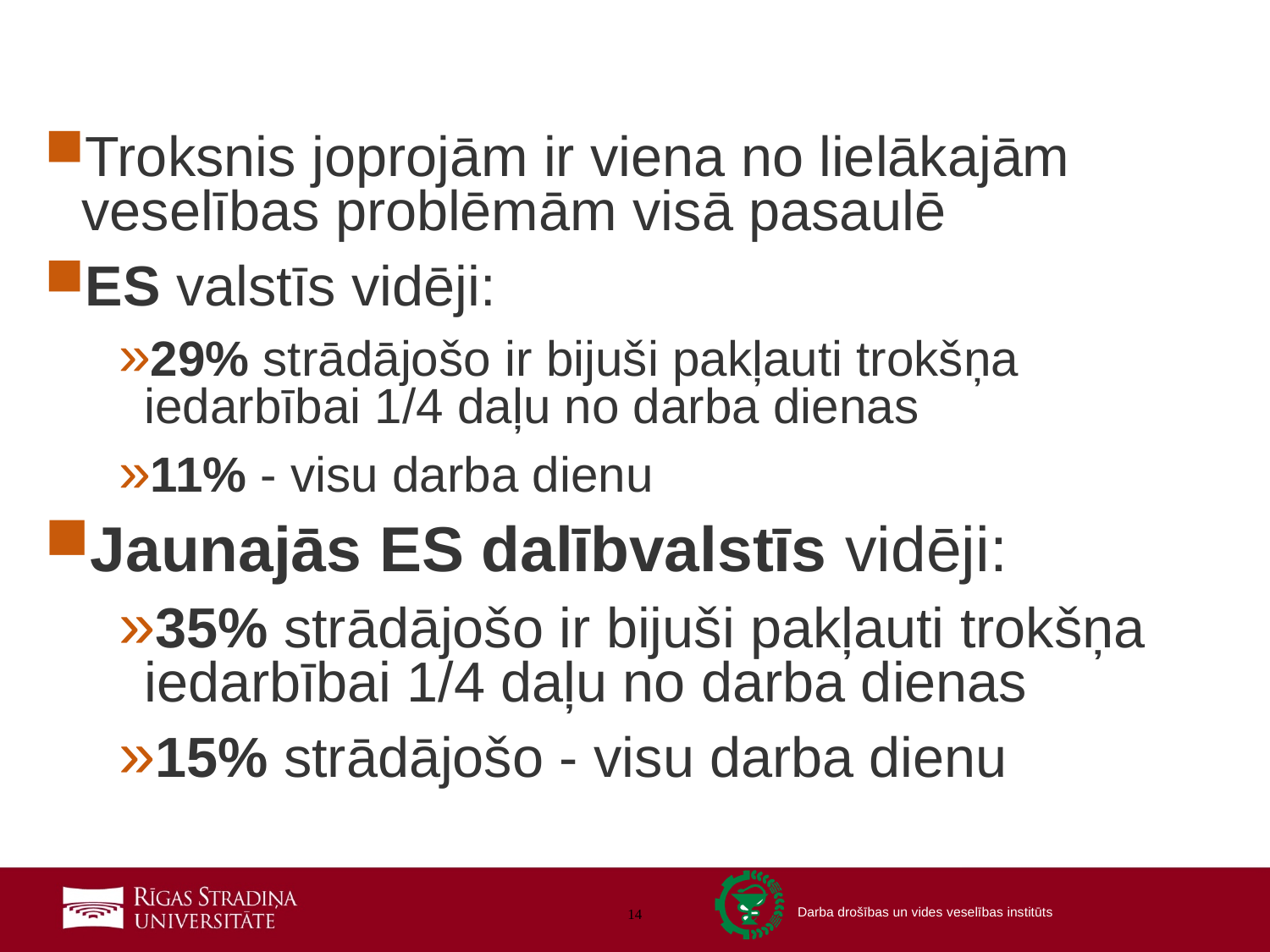

Troksnis joprojām ir viena no lielākajām veselības problēmām visā pasaulē
ES valstīs vidēji:
29% strādājošo ir bijuši pakļauti trokšņa iedarbībai 1/4 daļu no darba dienas
11% - visu darba dienu
Jaunajās ES dalībvalstīs vidēji:
35% strādājošo ir bijuši pakļauti trokšņa iedarbībai 1/4 daļu no darba dienas
15% strādājošo - visu darba dienu
14